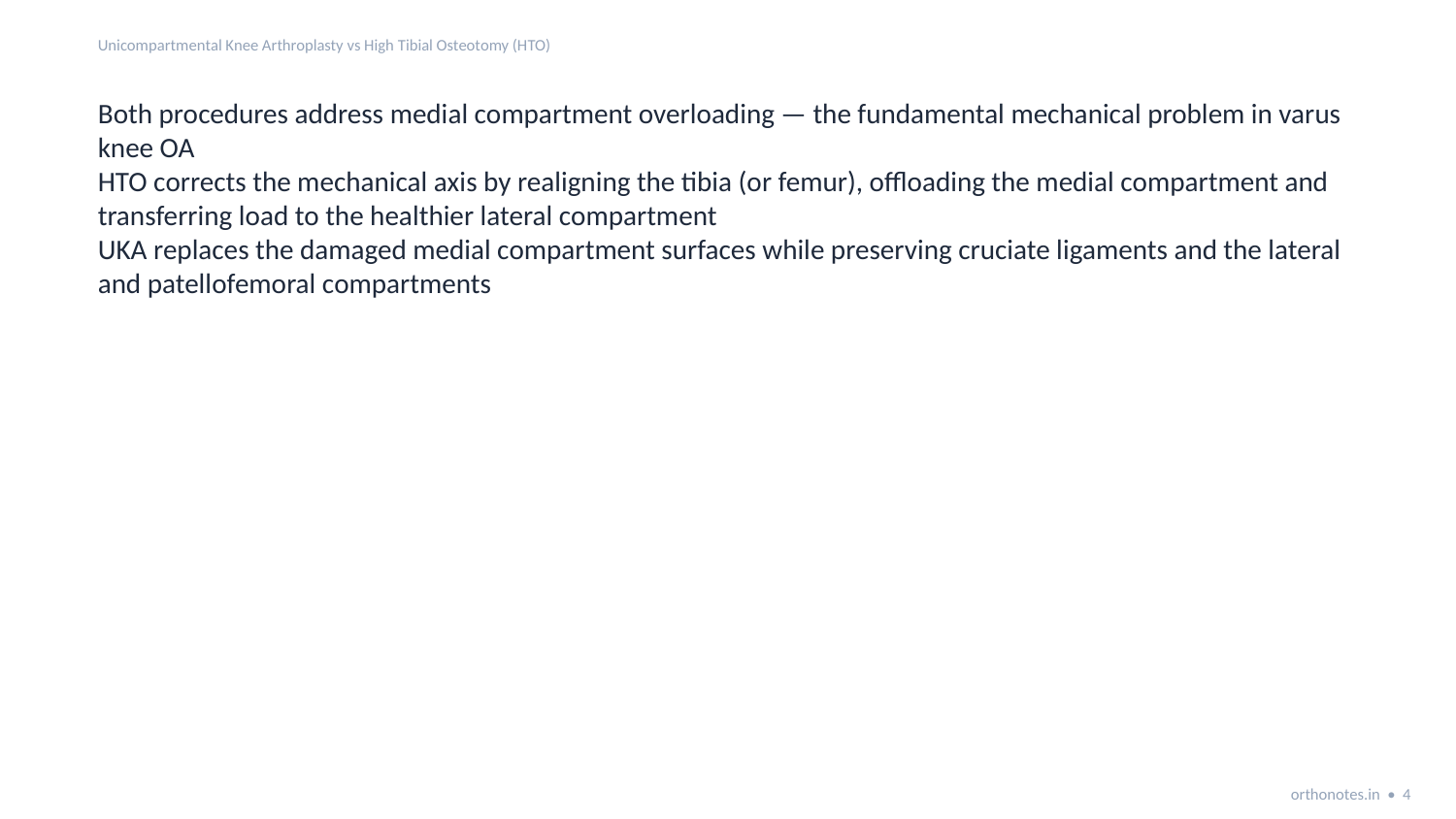

Unicompartmental Knee Arthroplasty vs High Tibial Osteotomy (HTO)
Both procedures address medial compartment overloading — the fundamental mechanical problem in varus knee OA
HTO corrects the mechanical axis by realigning the tibia (or femur), offloading the medial compartment and transferring load to the healthier lateral compartment
UKA replaces the damaged medial compartment surfaces while preserving cruciate ligaments and the lateral and patellofemoral compartments
orthonotes.in  •  4